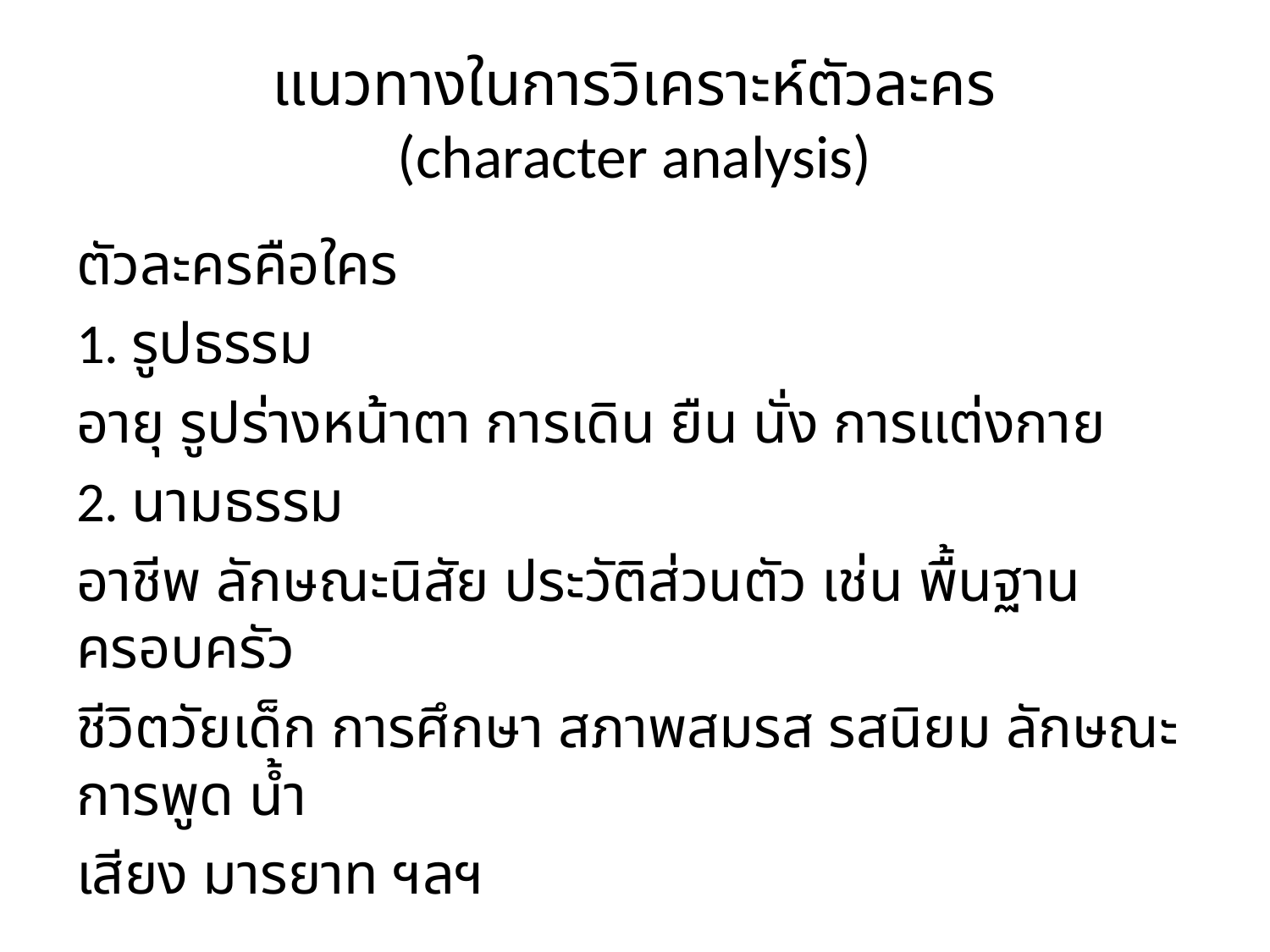

# แนวทางในการวิเคราะห์ตัวละคร (character analysis)
ตัวละครคือใคร
1. รูปธรรม
อายุ รูปร่างหน้าตา การเดิน ยืน นั่ง การแต่งกาย
2. นามธรรม
อาชีพ ลักษณะนิสัย ประวัติส่วนตัว เช่น พื้นฐานครอบครัว
ชีวิตวัยเด็ก การศึกษา สภาพสมรส รสนิยม ลักษณะการพูด น้ำ
เสียง มารยาท ฯลฯ